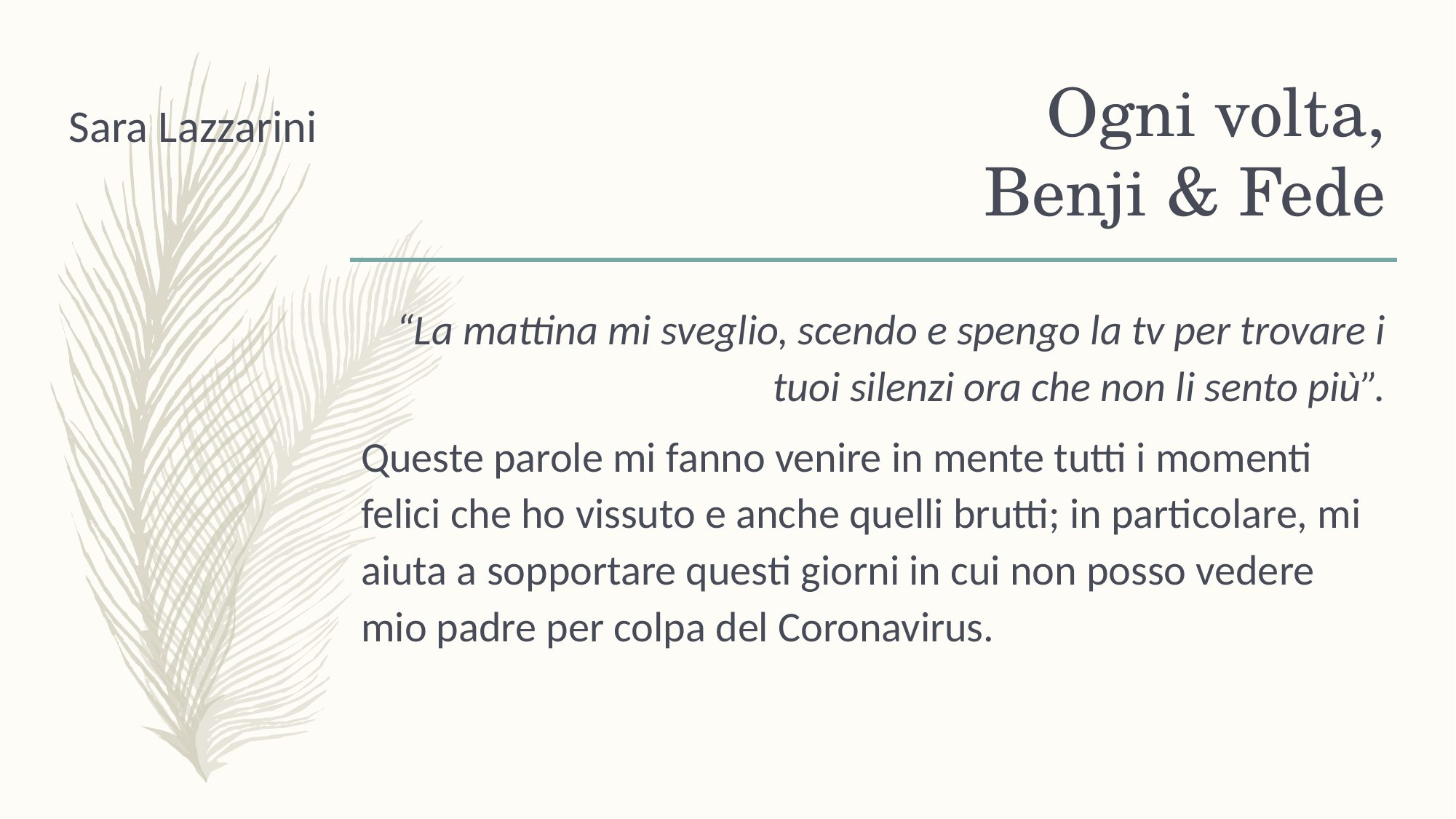

# Ogni volta, Benji & Fede
Sara Lazzarini
“La mattina mi sveglio, scendo e spengo la tv per trovare i tuoi silenzi ora che non li sento più”.
Queste parole mi fanno venire in mente tutti i momenti felici che ho vissuto e anche quelli brutti; in particolare, mi aiuta a sopportare questi giorni in cui non posso vedere mio padre per colpa del Coronavirus.